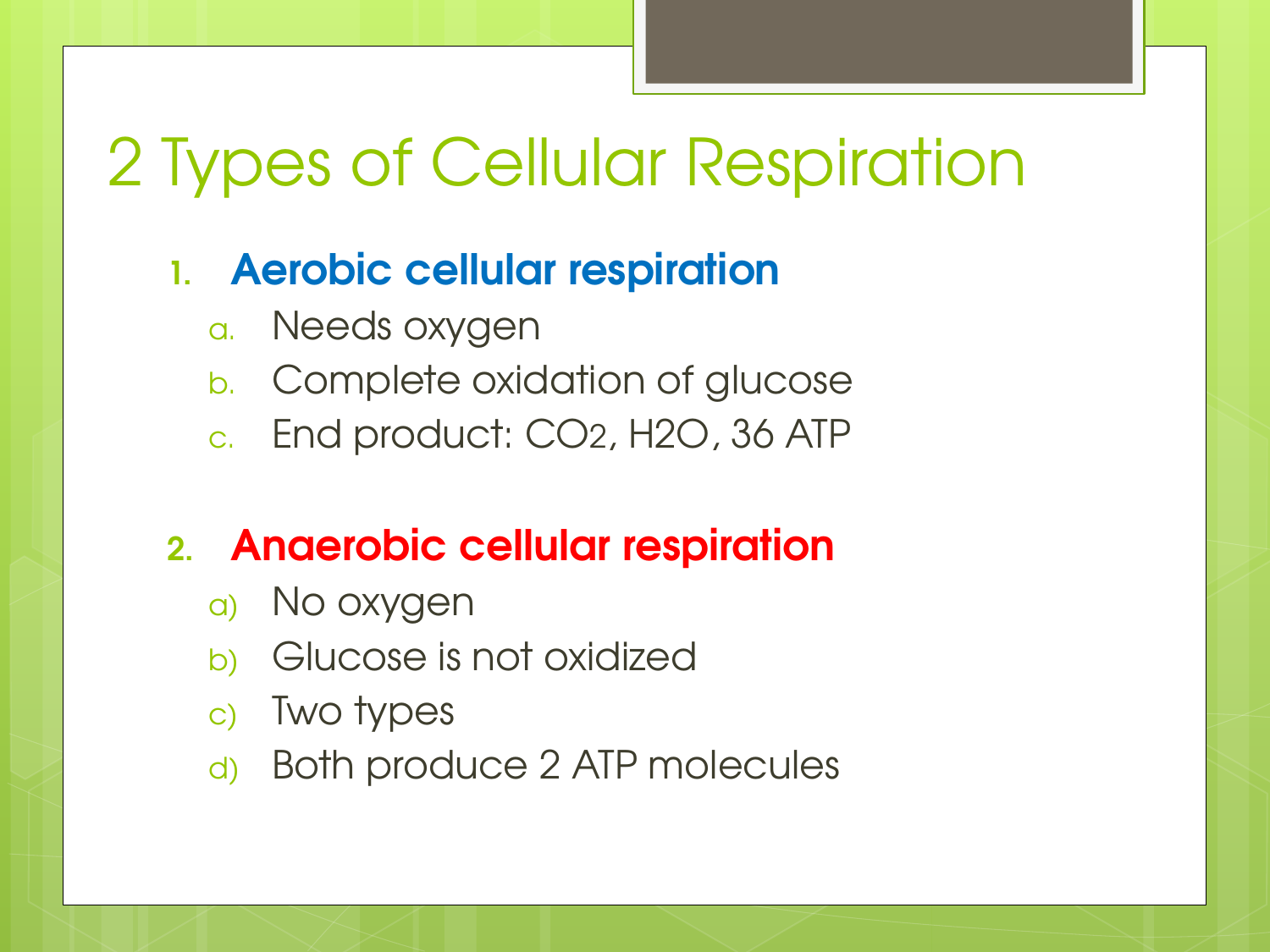

# 2 Types of Cellular Respiration
Aerobic cellular respiration
Needs oxygen
Complete oxidation of glucose
End product: CO2, H2O, 36 ATP

Anaerobic cellular respiration
No oxygen
Glucose is not oxidized
Two types
Both produce 2 ATP molecules